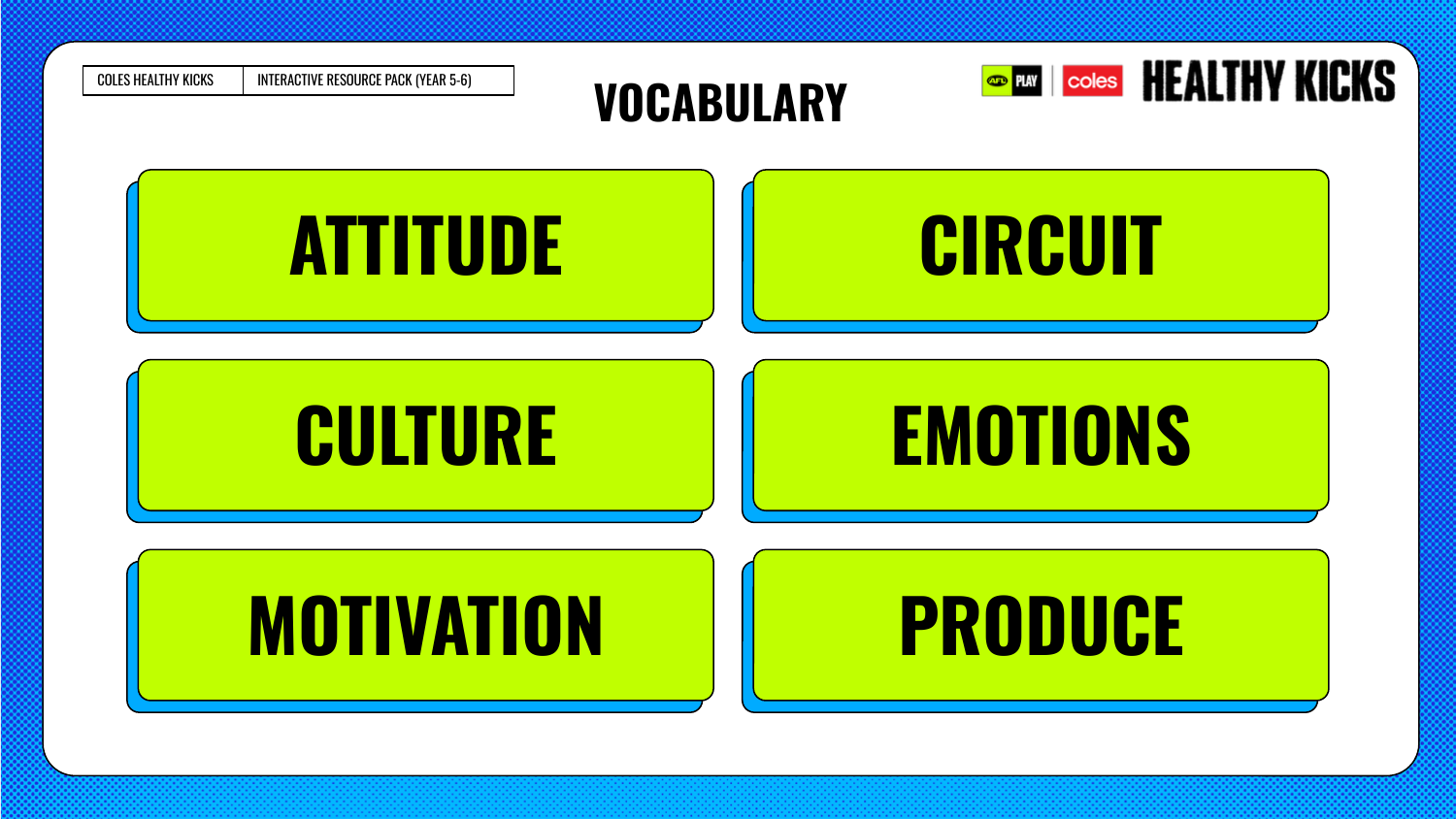

VOCABULARY

ATTITUDE

CIRCUIT

The way you think, feel, or act toward something or someone. It can be positive, negative, or neutral, and it affects how you respond to different situations.

A special exercise route where you do different activities in order, like jumping, running, and stretching.

CULTURE

EMOTIONS

The shared beliefs, customs, traditions, languages, and ways of life of a group of people.

The feelings we have inside, like being happy, sad, angry, or excited. Emotions can change depending on what happens around us.

MOTIVATION

PRODUCE

The reason or drive to do something. It's what pushes us to keep going, like wanting to be the best footy player we can be.

Fresh fruits and vegetables that are grown for sale or consumption. It can also refer to the act of growing or making something.